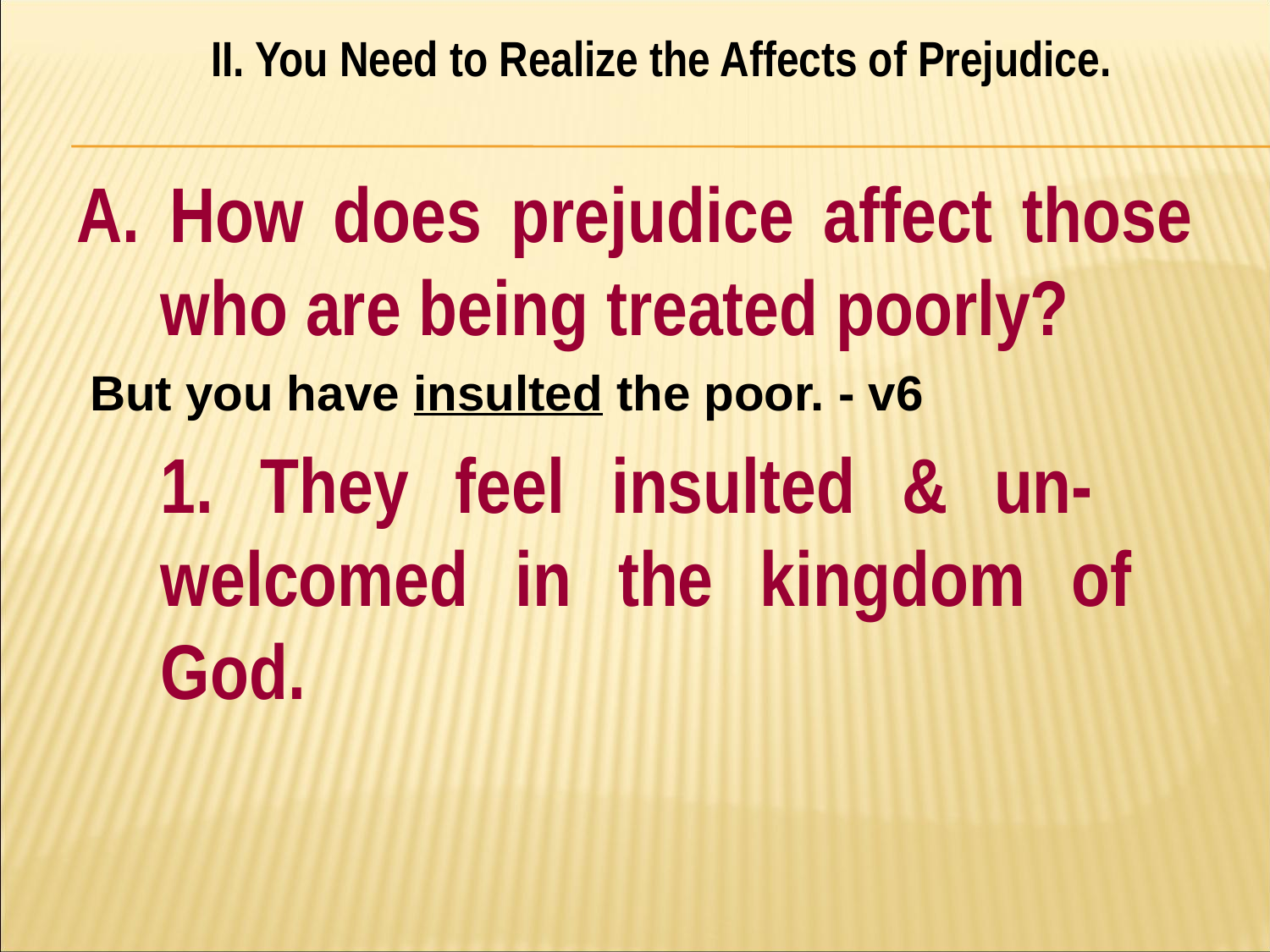

II. You Need to Realize the Affects of Prejudice.
#
A. How does prejudice affect those who are being treated poorly?
 But you have insulted the poor. - v6
	1. They feel insulted & un-	welcomed in the kingdom of 	God.